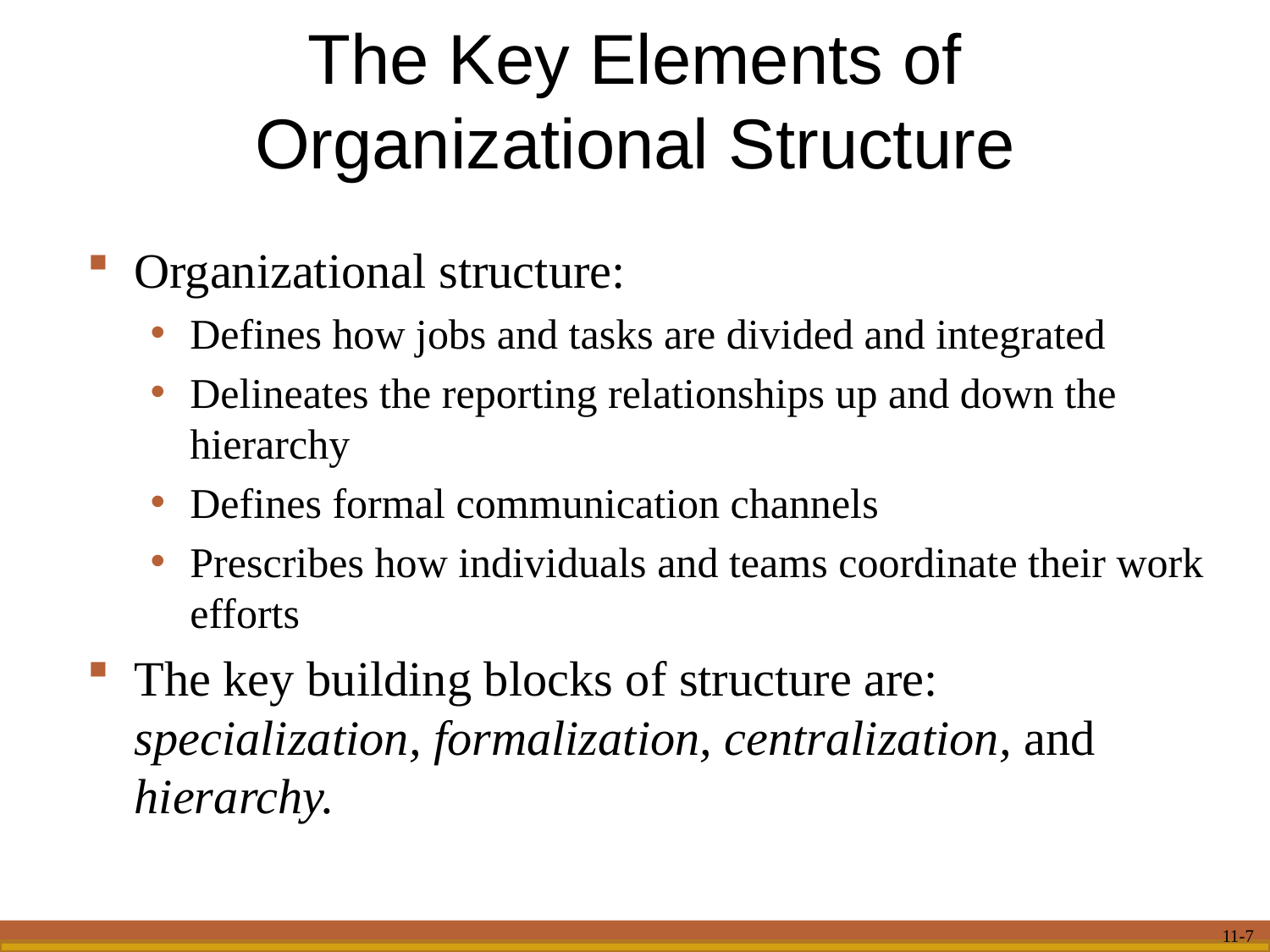

# The Key Elements of Organizational Structure
Organizational structure:
Defines how jobs and tasks are divided and integrated
Delineates the reporting relationships up and down the hierarchy
Defines formal communication channels
Prescribes how individuals and teams coordinate their work efforts
The key building blocks of structure are: specialization, formalization, centralization, and hierarchy.